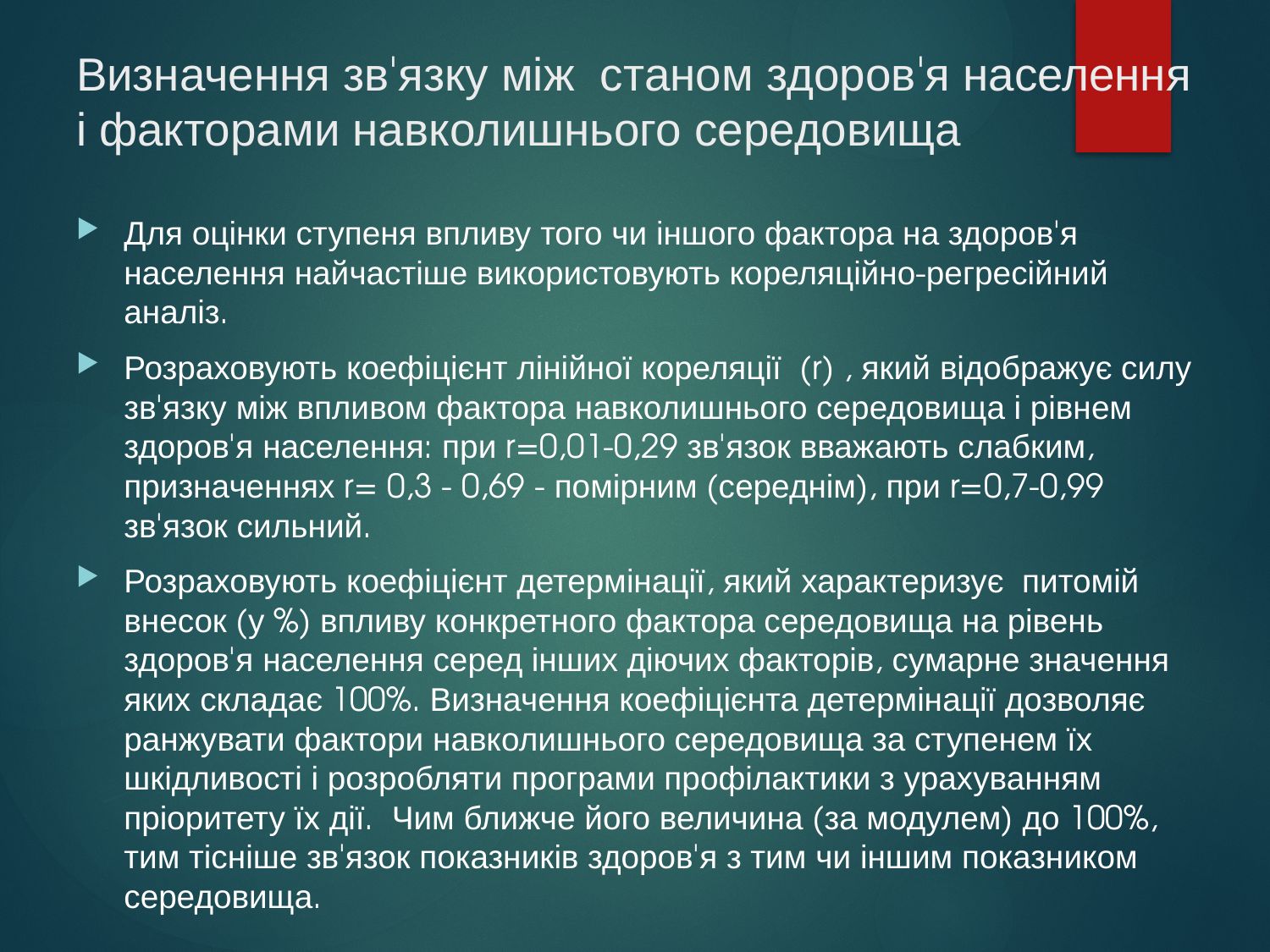

# Визначення зв'язку між  станом здоров'я населення і факторами навколишнього середовища
Для оцінки ступеня впливу того чи іншого фактора на здоров'я населення найчастіше використовують кореляційно-регресійний аналіз.
Розраховують коефіцієнт лінійної кореляції  (r) , який відображує силу зв'язку між впливом фактора навколишнього середовища і рівнем здоров'я населення: при r=0,01-0,29 зв'язок вважають слабким, призначеннях r= 0,3 - 0,69 - помірним (середнім), при r=0,7-0,99 зв'язок сильний.
Розраховують коефіцієнт детермінації, який характеризує  питомій внесок (у %) впливу конкретного фактора середовища на рівень здоров'я населення серед інших діючих факторів, сумарне значення яких складає 100%. Визначення коефіцієнта детермінації дозволяє ранжувати фактори навколишнього середовища за ступенем їх шкідливості і розробляти програми профілактики з урахуванням пріоритету їх дії.  Чим ближче його величина (за модулем) до 100%, тим тісніше зв'язок показників здоров'я з тим чи іншим показником середовища.